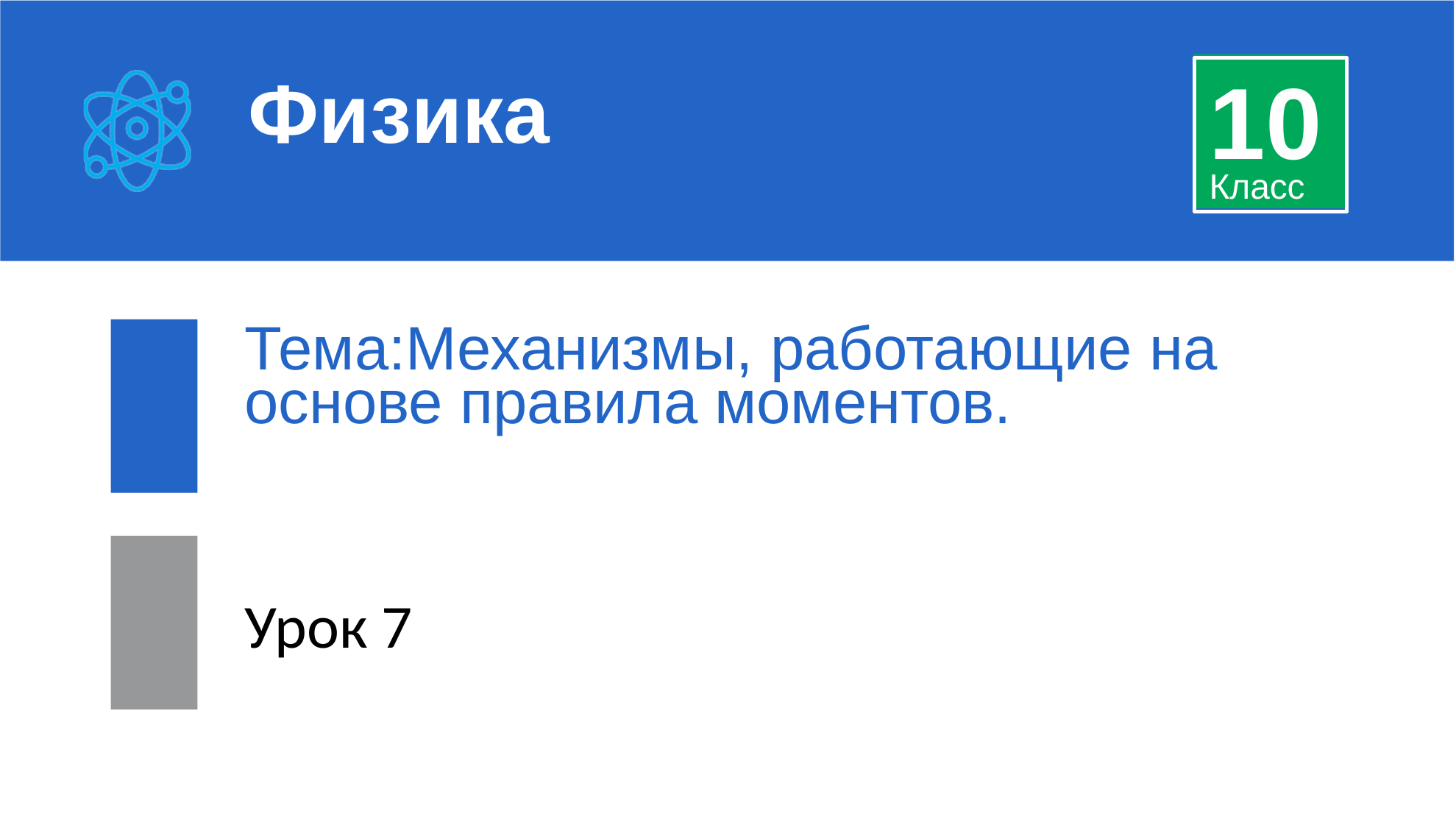

10
Физика

Класс

Тема:Механизмы, работающие на основе правила моментов.

Урок 7